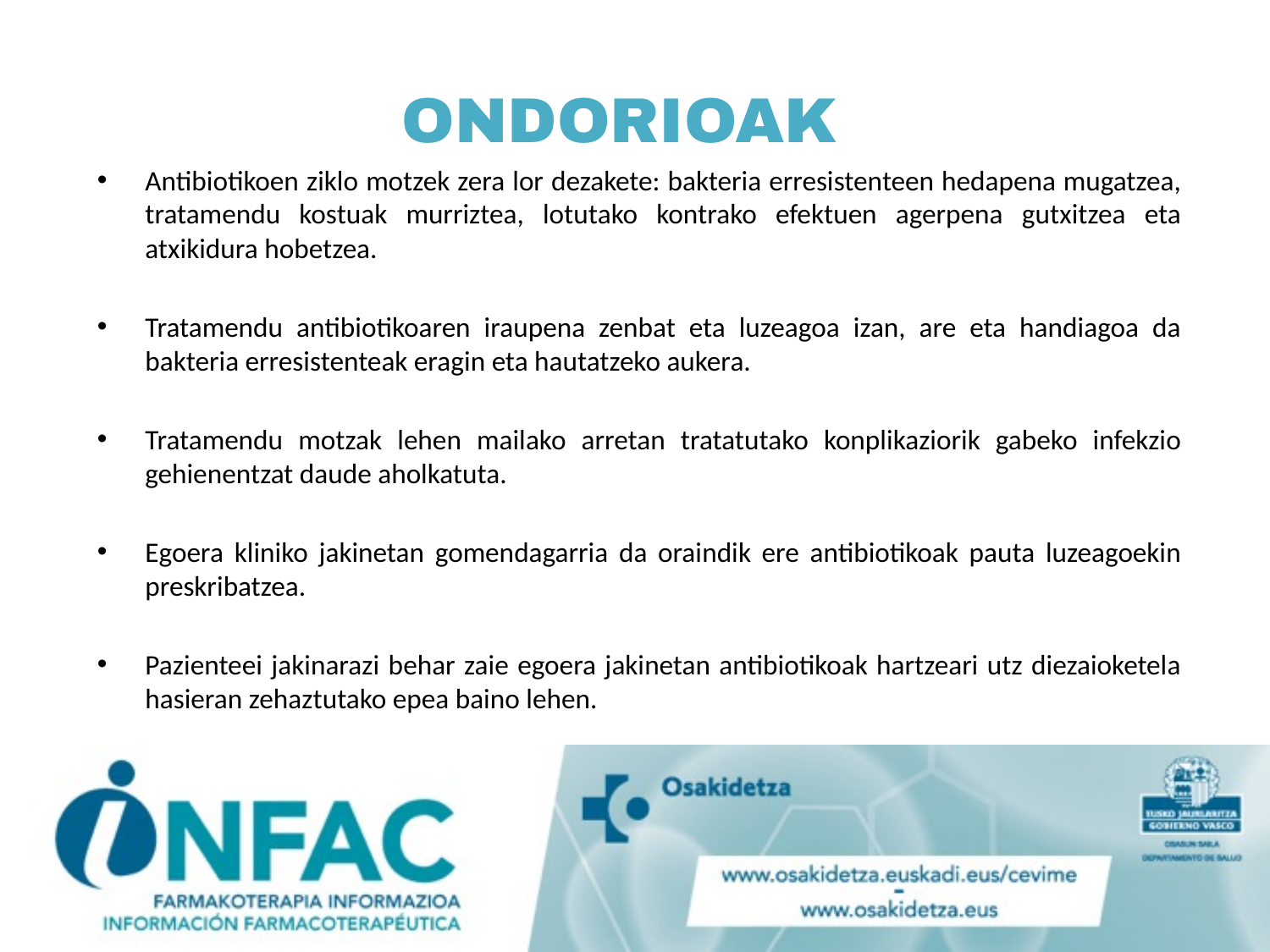

# ONDORIOAK
Antibiotikoen ziklo motzek zera lor dezakete: bakteria erresistenteen hedapena mugatzea, tratamendu kostuak murriztea, lotutako kontrako efektuen agerpena gutxitzea eta atxikidura hobetzea.

Tratamendu antibiotikoaren iraupena zenbat eta luzeagoa izan, are eta handiagoa da bakteria erresistenteak eragin eta hautatzeko aukera.

Tratamendu motzak lehen mailako arretan tratatutako konplikaziorik gabeko infekzio gehienentzat daude aholkatuta.

Egoera kliniko jakinetan gomendagarria da oraindik ere antibiotikoak pauta luzeagoekin preskribatzea.

Pazienteei jakinarazi behar zaie egoera jakinetan antibiotikoak hartzeari utz diezaioketela hasieran zehaztutako epea baino lehen.